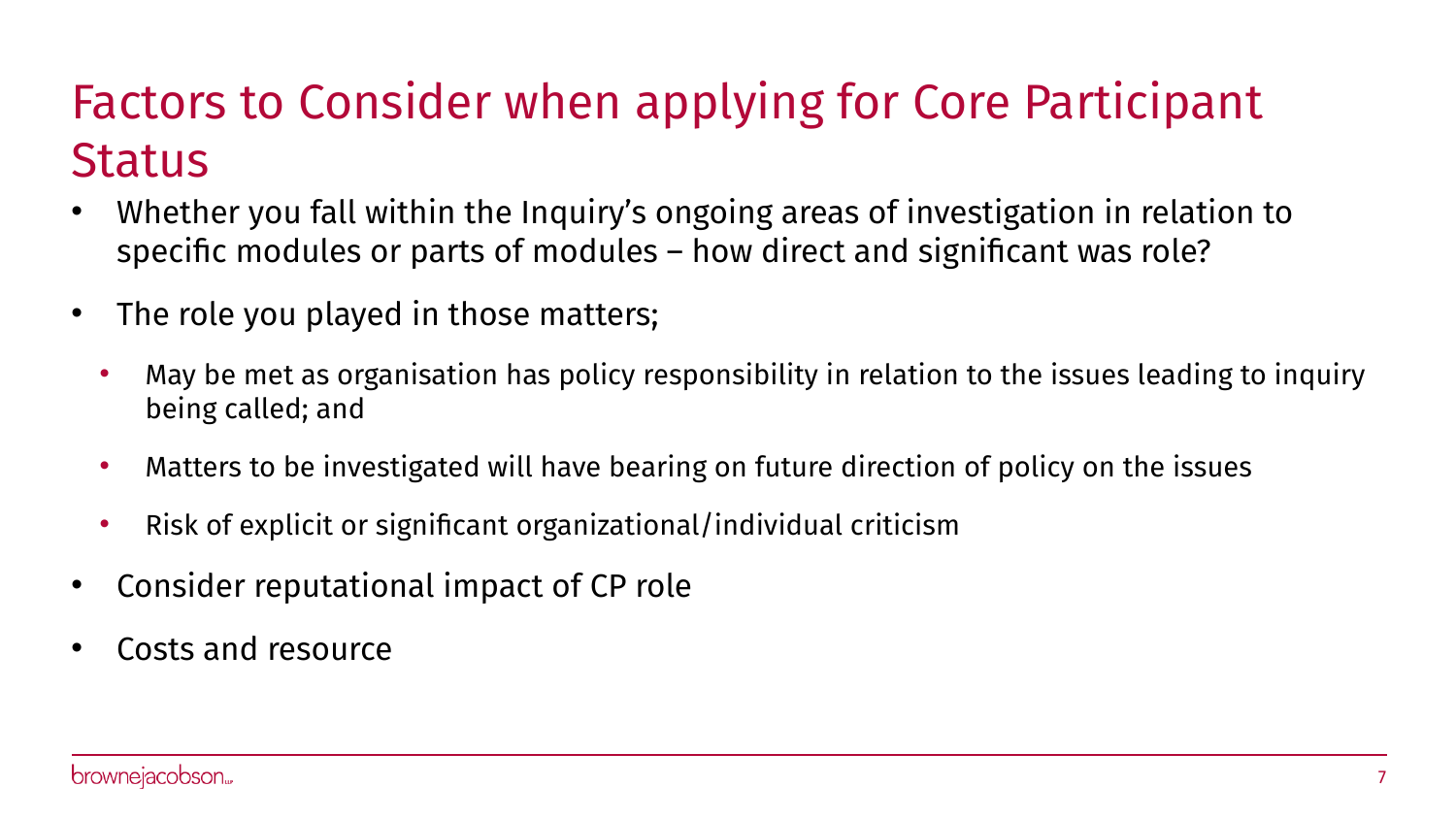

# Factors to Consider when applying for Core Participant Status
Whether you fall within the Inquiry’s ongoing areas of investigation in relation to specific modules or parts of modules – how direct and significant was role?
The role you played in those matters;
May be met as organisation has policy responsibility in relation to the issues leading to inquiry being called; and
Matters to be investigated will have bearing on future direction of policy on the issues
Risk of explicit or significant organizational/individual criticism
Consider reputational impact of CP role
Costs and resource